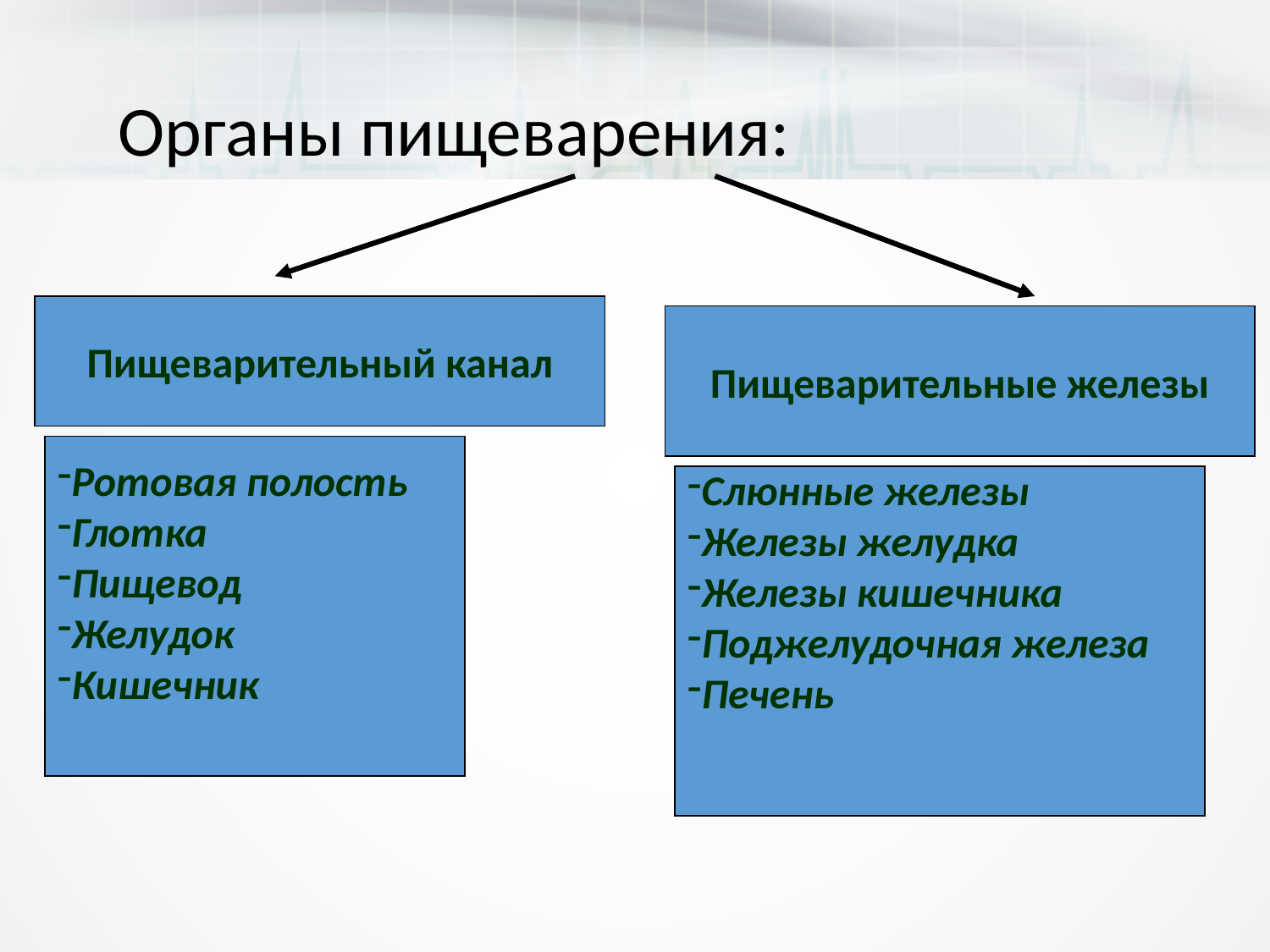

Органы пищеварения:

Пищеварительный канал
Пищеварительные железы
Ротовая полость
Глотка
Пищевод
Желудок
Кишечник

Слюнные железы
Железы желудка
Железы кишечника
Поджелудочная железа
Печень